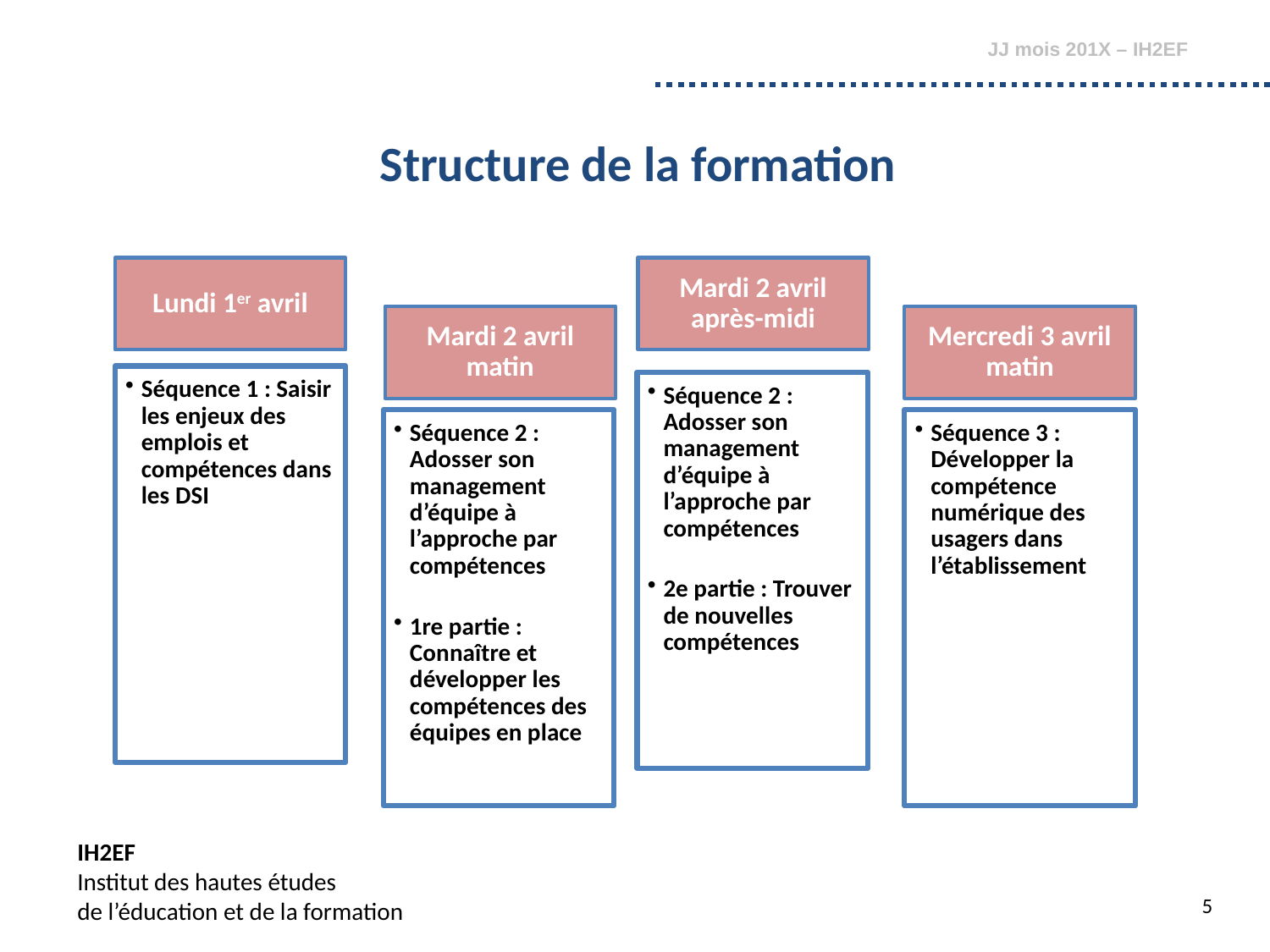

JJ mois 201X – IH2EF
Structure de la formation

Lundi 1er avril
Séquence 1 : Saisir les enjeux des emplois et compétences dans les DSI

Mardi 2 avril matin
Séquence 2 : Adosser son management d’équipe à l’approche par compétences

1re partie : Connaître et développer les compétences des équipes en place
Mardi 2 avril après-midi
Séquence 2 : Adosser son management d’équipe à l’approche par compétences

2e partie : Trouver de nouvelles compétences

Mercredi 3 avril matin
Séquence 3 : Développer la compétence numérique des usagers dans l’établissement